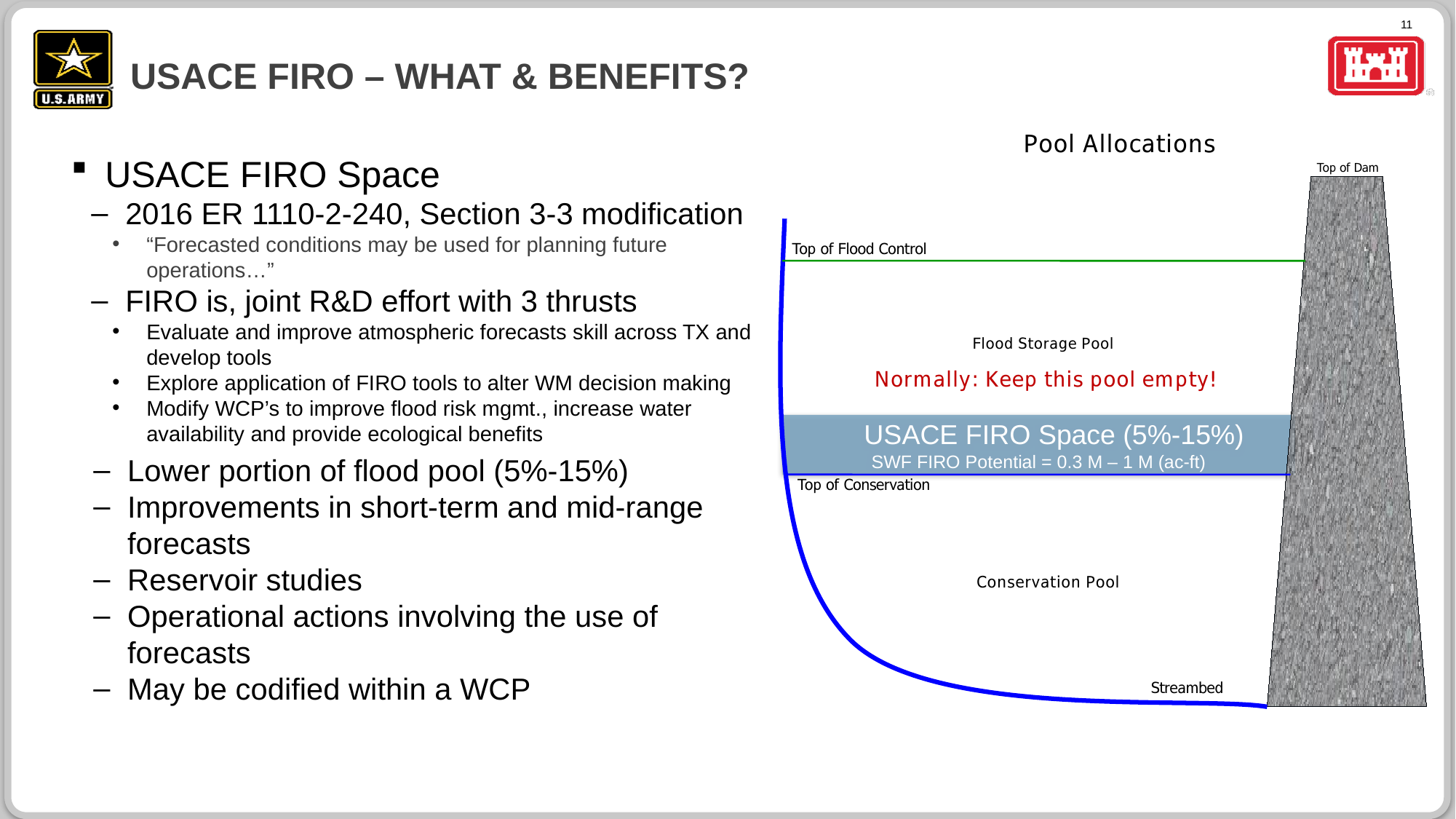

# USACE FIRO – What & Benefits?
Pool Allocations
USACE FIRO Space
2016 ER 1110-2-240, Section 3-3 modification
“Forecasted conditions may be used for planning future operations…”
FIRO is, joint R&D effort with 3 thrusts
Evaluate and improve atmospheric forecasts skill across TX and develop tools
Explore application of FIRO tools to alter WM decision making
Modify WCP’s to improve flood risk mgmt., increase water availability and provide ecological benefits

Top of Dam

Top of Flood Control

Flood Storage Pool
Normally: Keep this pool empty!
    USACE FIRO Space (5%-15%)
SWF FIRO Potential = 0.3 M – 1 M (ac-ft)
Lower portion of flood pool (5%-15%)
Improvements in short-term and mid-range forecasts
Reservoir studies
Operational actions involving the use of forecasts
May be codified within a WCP

Top of Conservation

Conservation Pool

Streambed